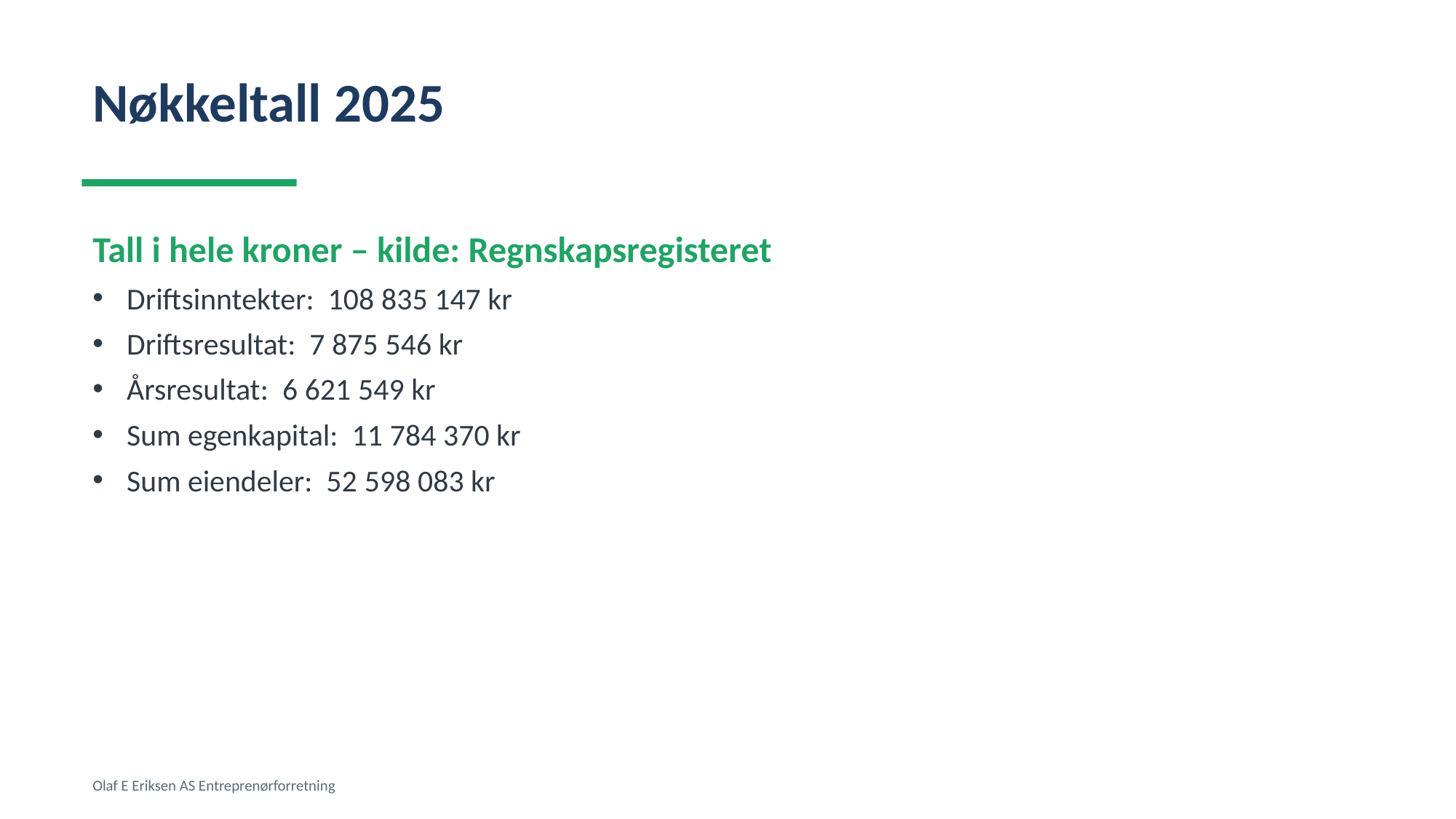

Nøkkeltall 2025

Tall i hele kroner – kilde: Regnskapsregisteret
Driftsinntekter:  108 835 147 kr
Driftsresultat:  7 875 546 kr
Årsresultat:  6 621 549 kr
Sum egenkapital:  11 784 370 kr
Sum eiendeler:  52 598 083 kr
Olaf E Eriksen AS Entreprenørforretning